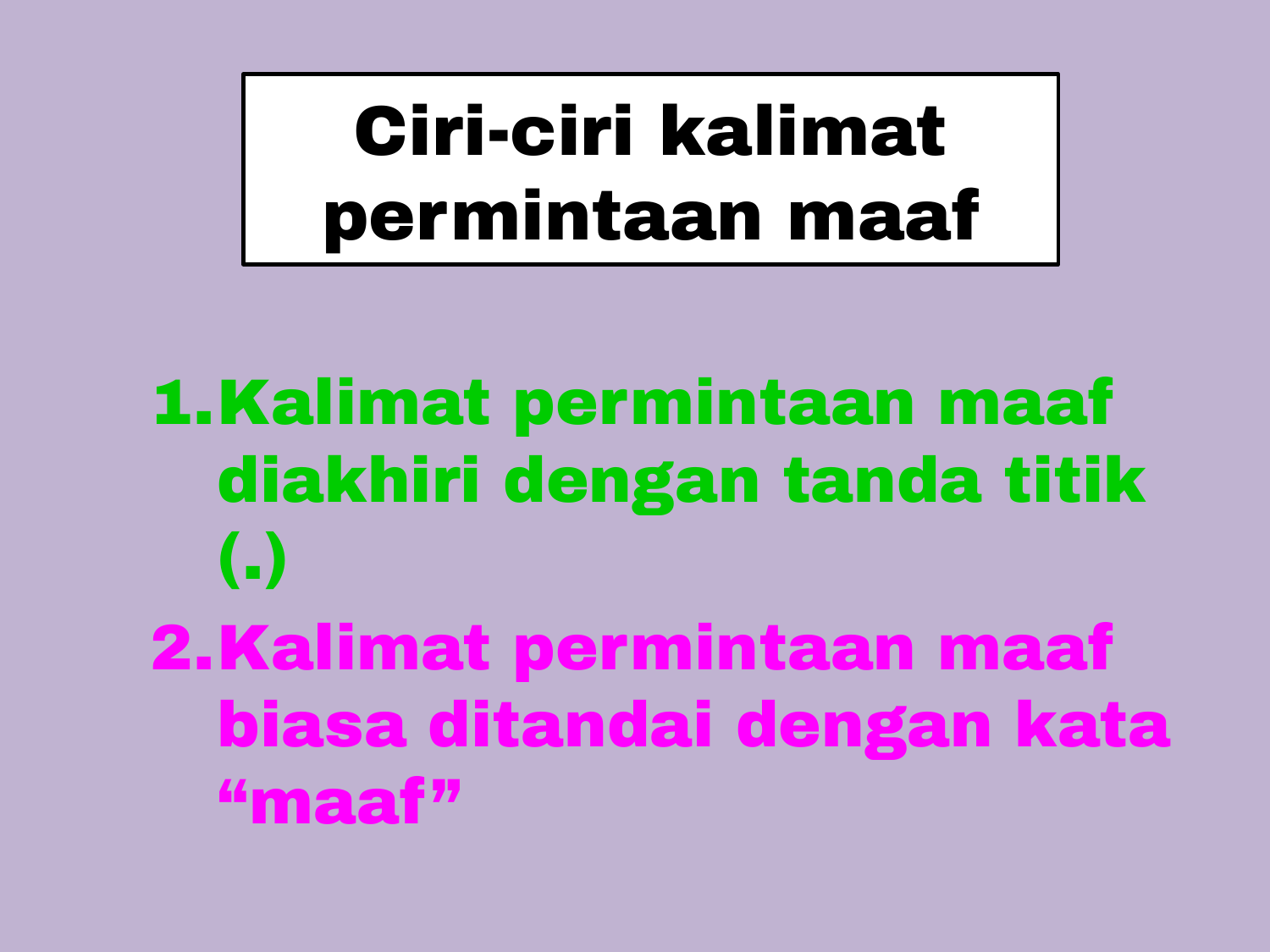

# Ciri-ciri kalimat permintaan maaf

Kalimat permintaan maaf diakhiri dengan tanda titik (.)
Kalimat permintaan maaf biasa ditandai dengan kata “maaf”